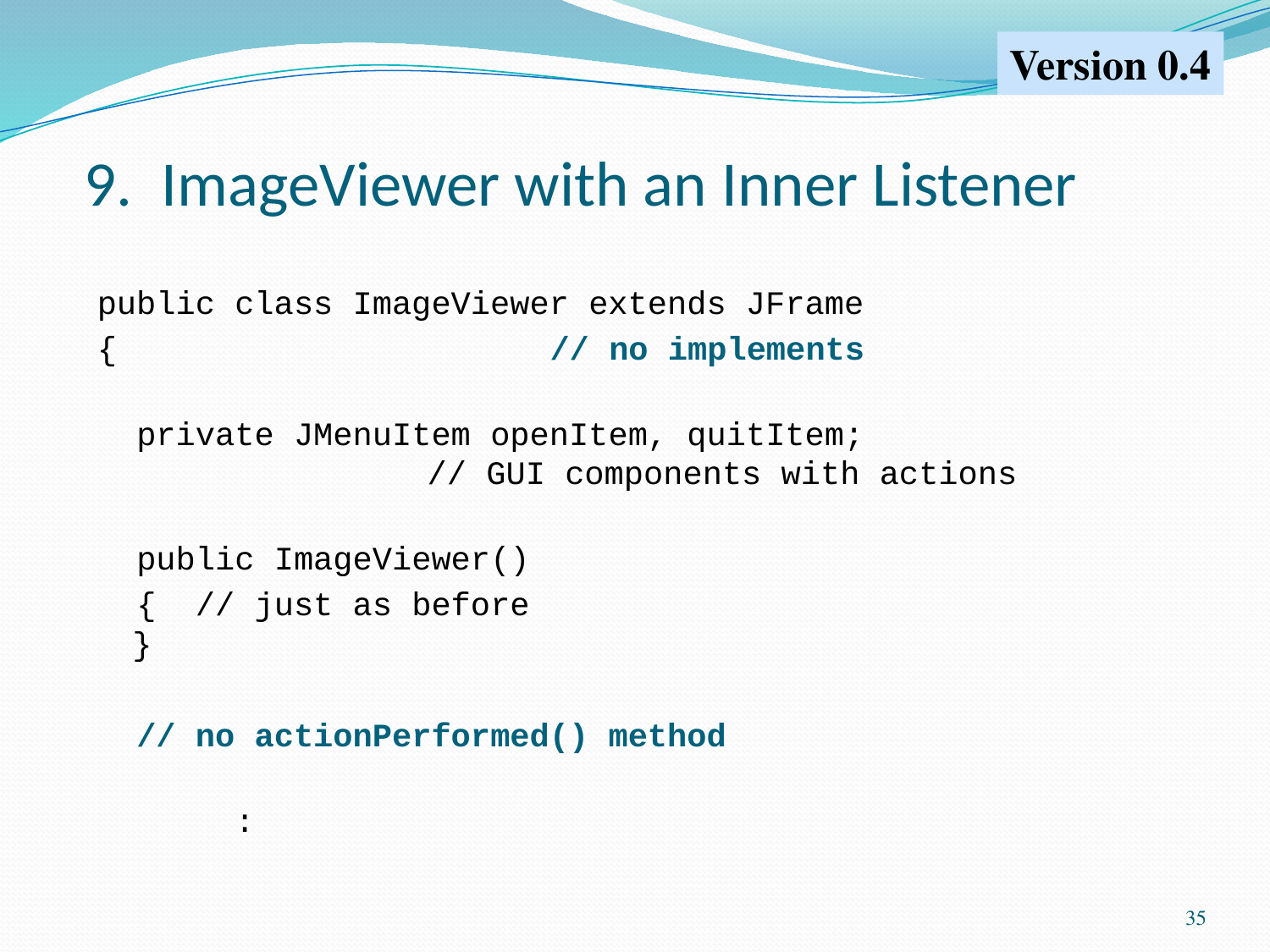

Version 0.4
9.  ImageViewer with an Inner Listener
public class ImageViewer extends JFrame
{                      // no implements
  private JMenuItem openItem, quitItem;
               // GUI components with actions
  public ImageViewer()
  {  // just as before
}

  // no actionPerformed() method
       :
35